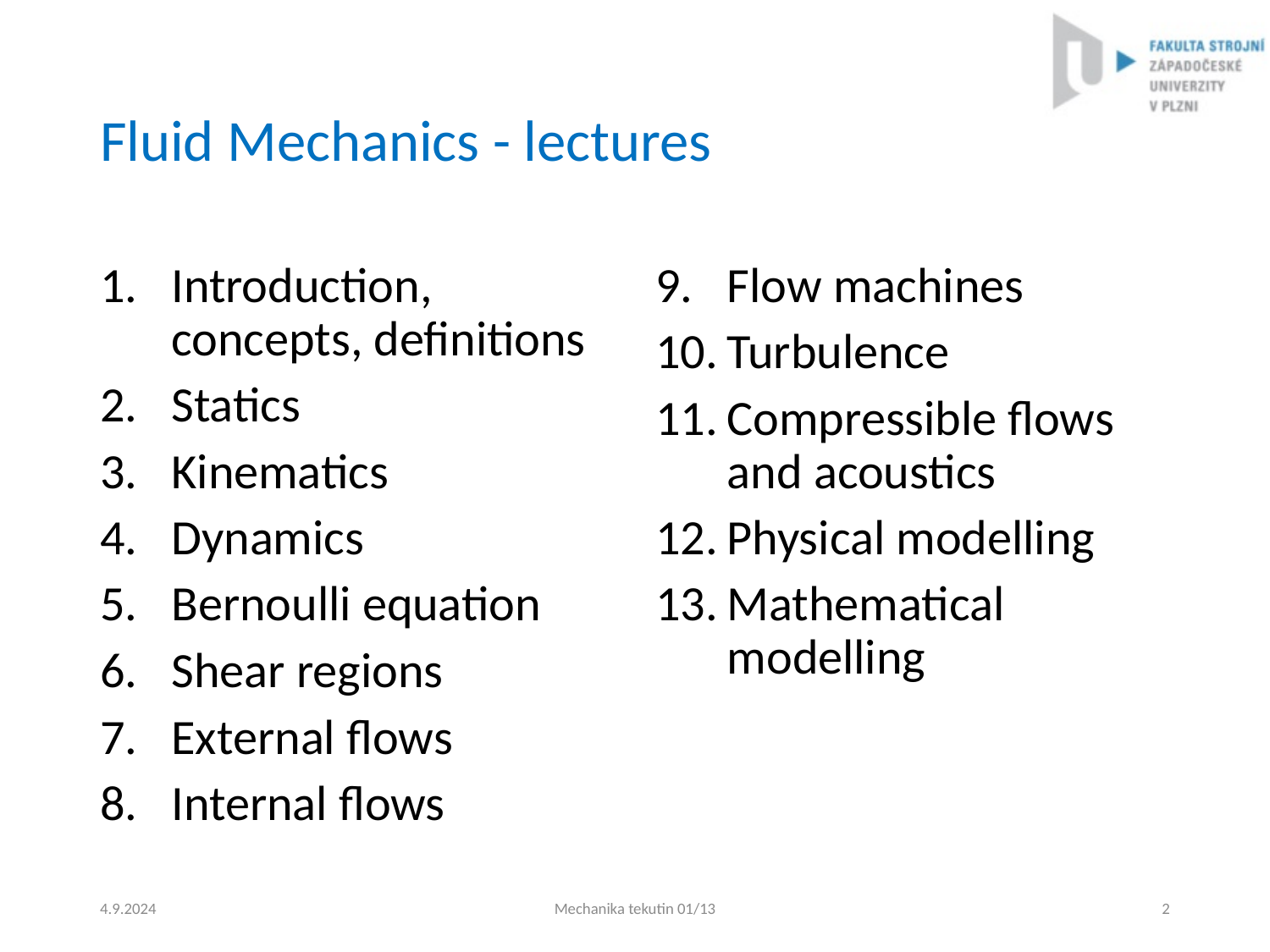

# Fluid Mechanics - lectures
Introduction, concepts, definitions
Statics
Kinematics
Dynamics
Bernoulli equation
Shear regions
External flows
Internal flows
Flow machines
Turbulence
Compressible flows and acoustics
Physical modelling
Mathematical modelling
4.9.2024
Mechanika tekutin 01/13
2